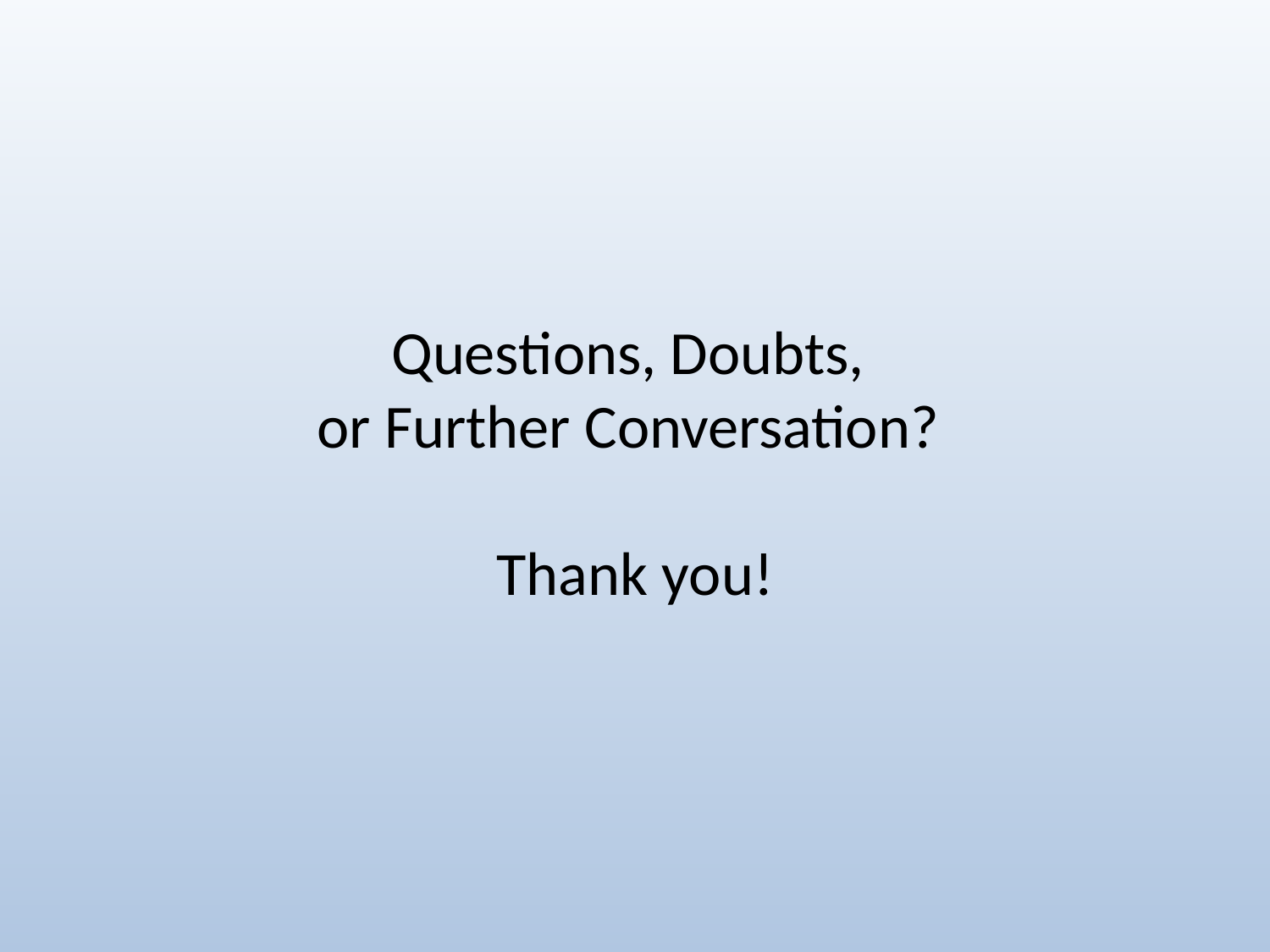

# Questions, Doubts, or Further Conversation? Thank you!